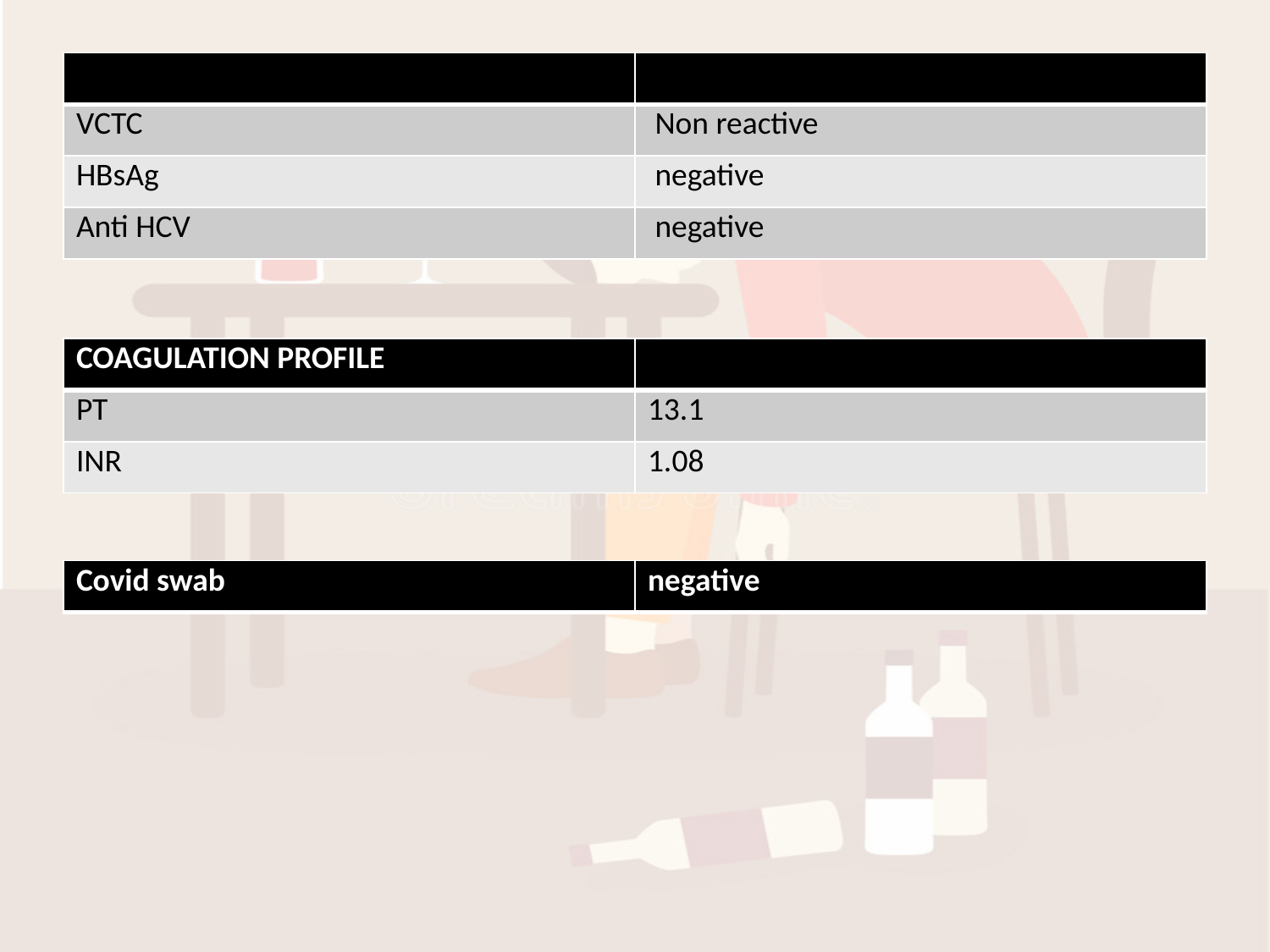

|  |  |
| --- | --- |
| VCTC | Non reactive |
| HBsAg | negative |
| Anti HCV | negative |
| COAGULATION PROFILE |  |
| --- | --- |
| PT | 13.1 |
| INR | 1.08 |
| Covid swab | negative |
| --- | --- |